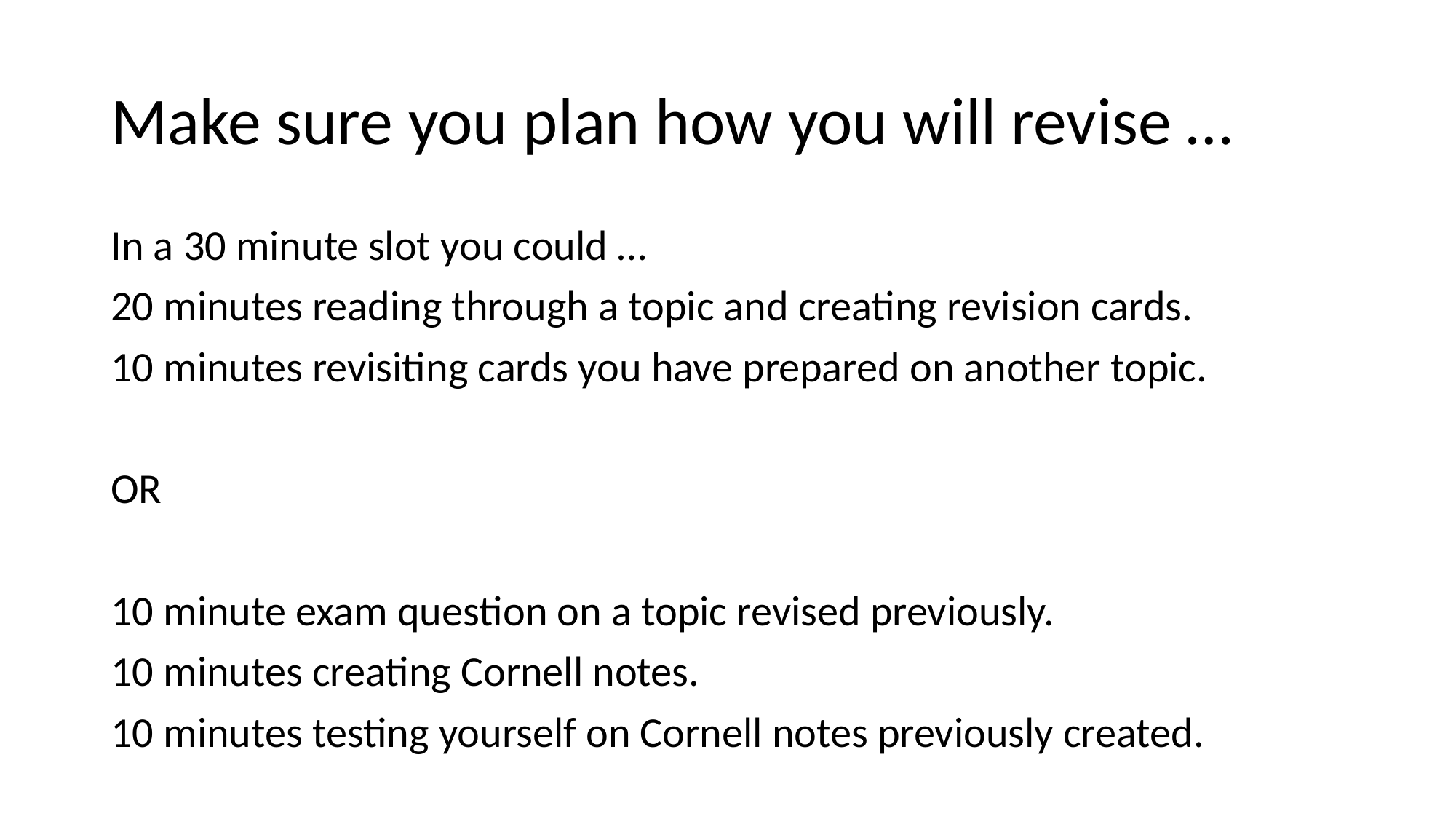

# Make sure you plan how you will revise …
In a 30 minute slot you could …
20 minutes reading through a topic and creating revision cards.
10 minutes revisiting cards you have prepared on another topic.

OR

10 minute exam question on a topic revised previously.
10 minutes creating Cornell notes.
10 minutes testing yourself on Cornell notes previously created.